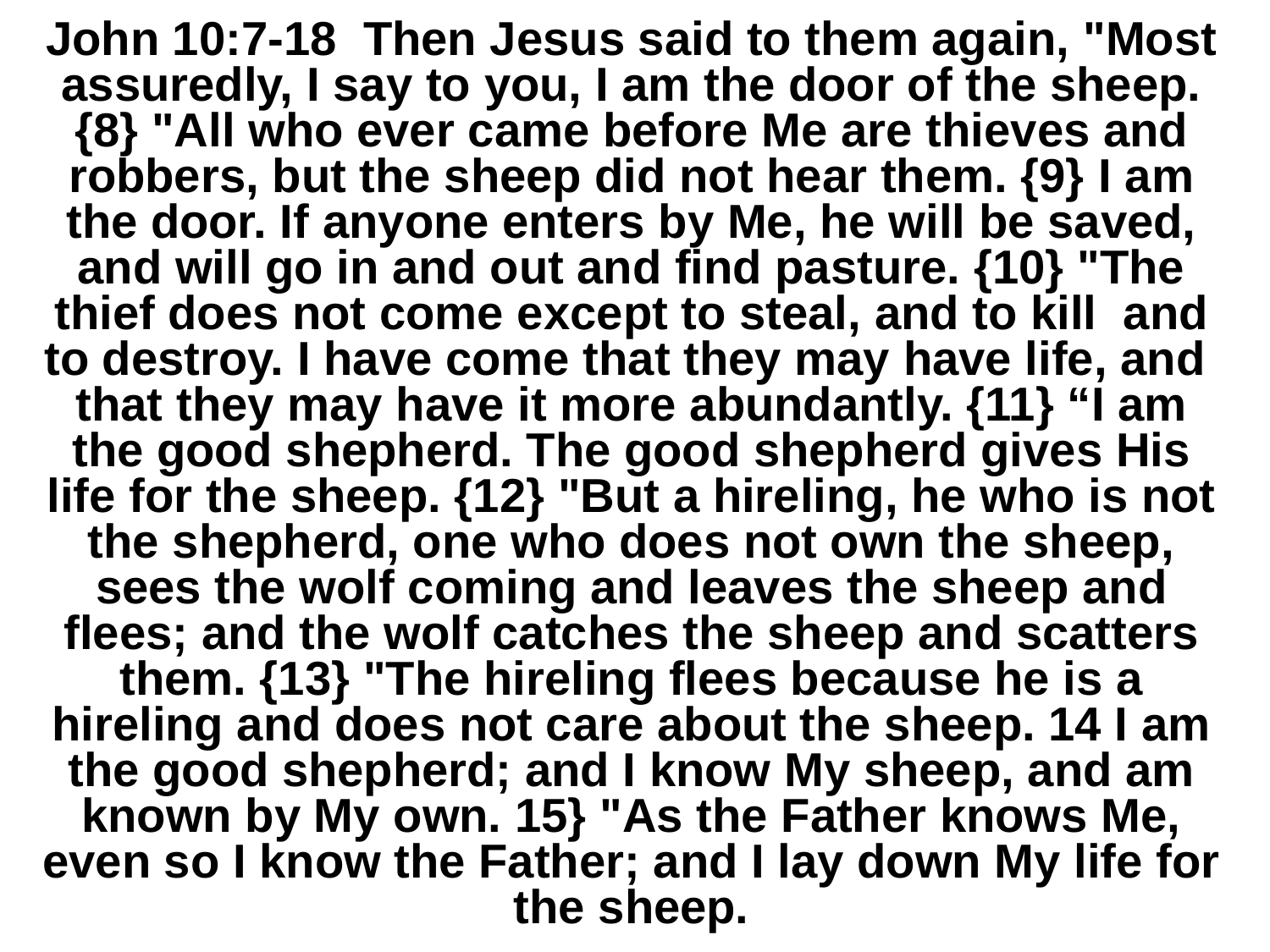

# John 10:7-18  Then Jesus said to them again, "Most assuredly, I say to you, I am the door of the sheep. {8} "All who ever came before Me are thieves and robbers, but the sheep did not hear them. {9} I am the door. If anyone enters by Me, he will be saved, and will go in and out and find pasture. {10} "The thief does not come except to steal, and to kill  and to destroy. I have come that they may have life, and  that they may have it more abundantly. {11} “I am the good shepherd. The good shepherd gives His life for the sheep. {12} "But a hireling, he who is not the shepherd, one who does not own the sheep, sees the wolf coming and leaves the sheep and flees; and the wolf catches the sheep and scatters them. {13} "The hireling flees because he is a hireling and does not care about the sheep. 14 I am the good shepherd; and I know My sheep, and am known by My own. 15} "As the Father knows Me, even so I know the Father; and I lay down My life for the sheep.